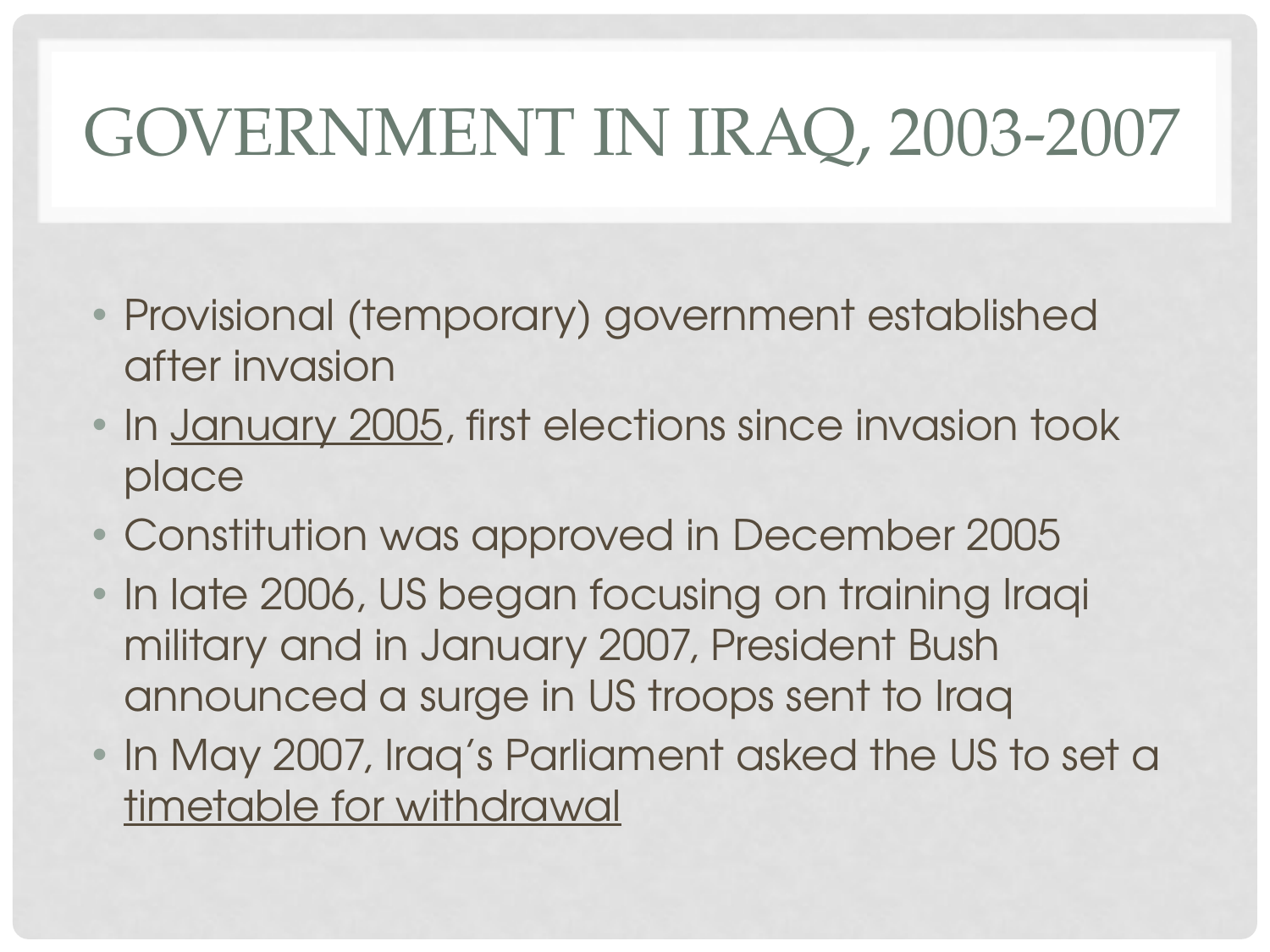

# Government in Iraq, 2003-2007
Provisional (temporary) government established after invasion
In January 2005, first elections since invasion took place
Constitution was approved in December 2005
In late 2006, US began focusing on training Iraqi military and in January 2007, President Bush announced a surge in US troops sent to Iraq
In May 2007, Iraq’s Parliament asked the US to set a timetable for withdrawal